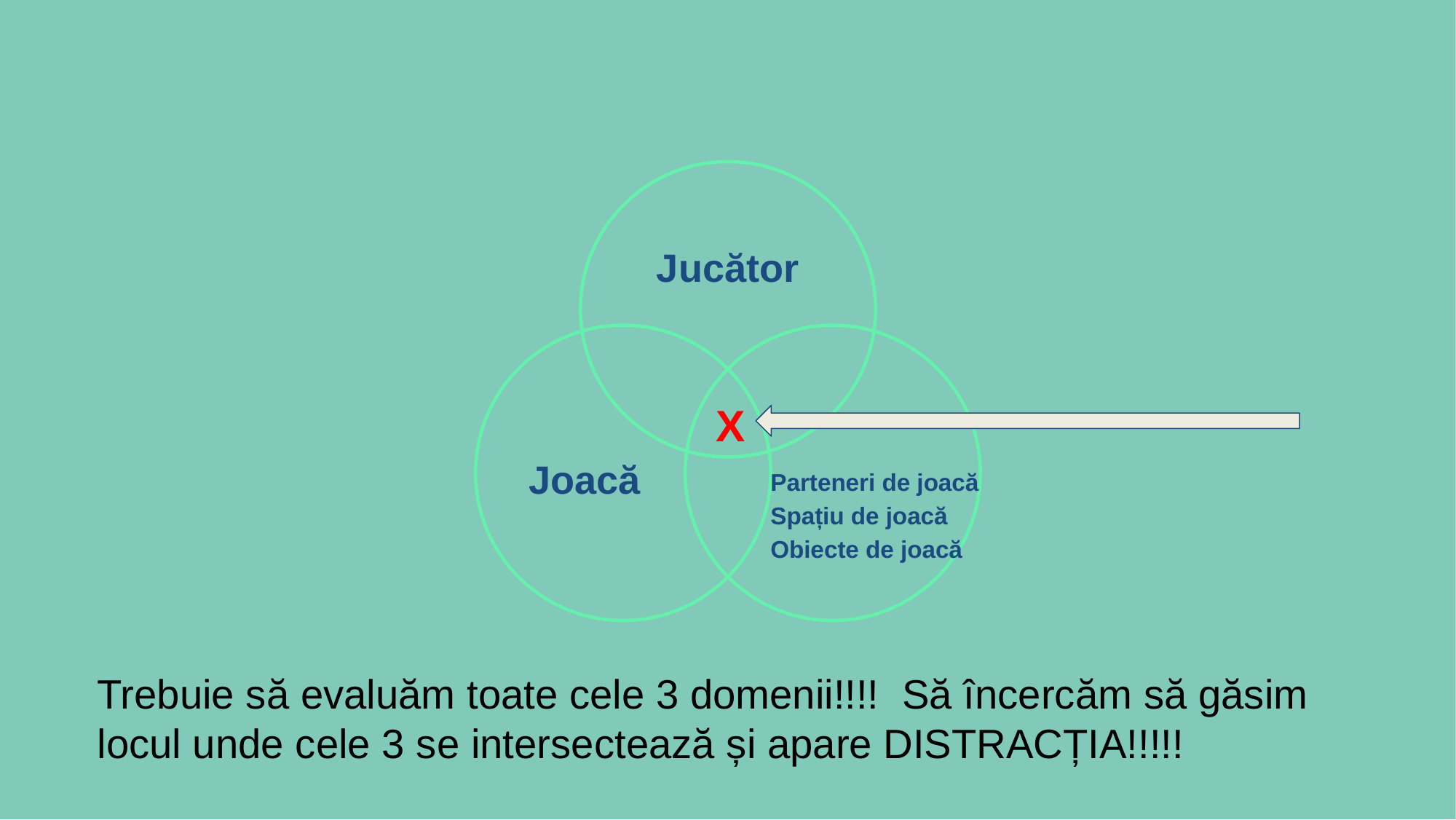

Jucător

Joacă

Parteneri de joacă
Spațiu de joacă
Obiecte de joacă

X

Trebuie să evaluăm toate cele 3 domenii!!!!  Să încercăm să găsim locul unde cele 3 se intersectează și apare DISTRACȚIA!!!!!